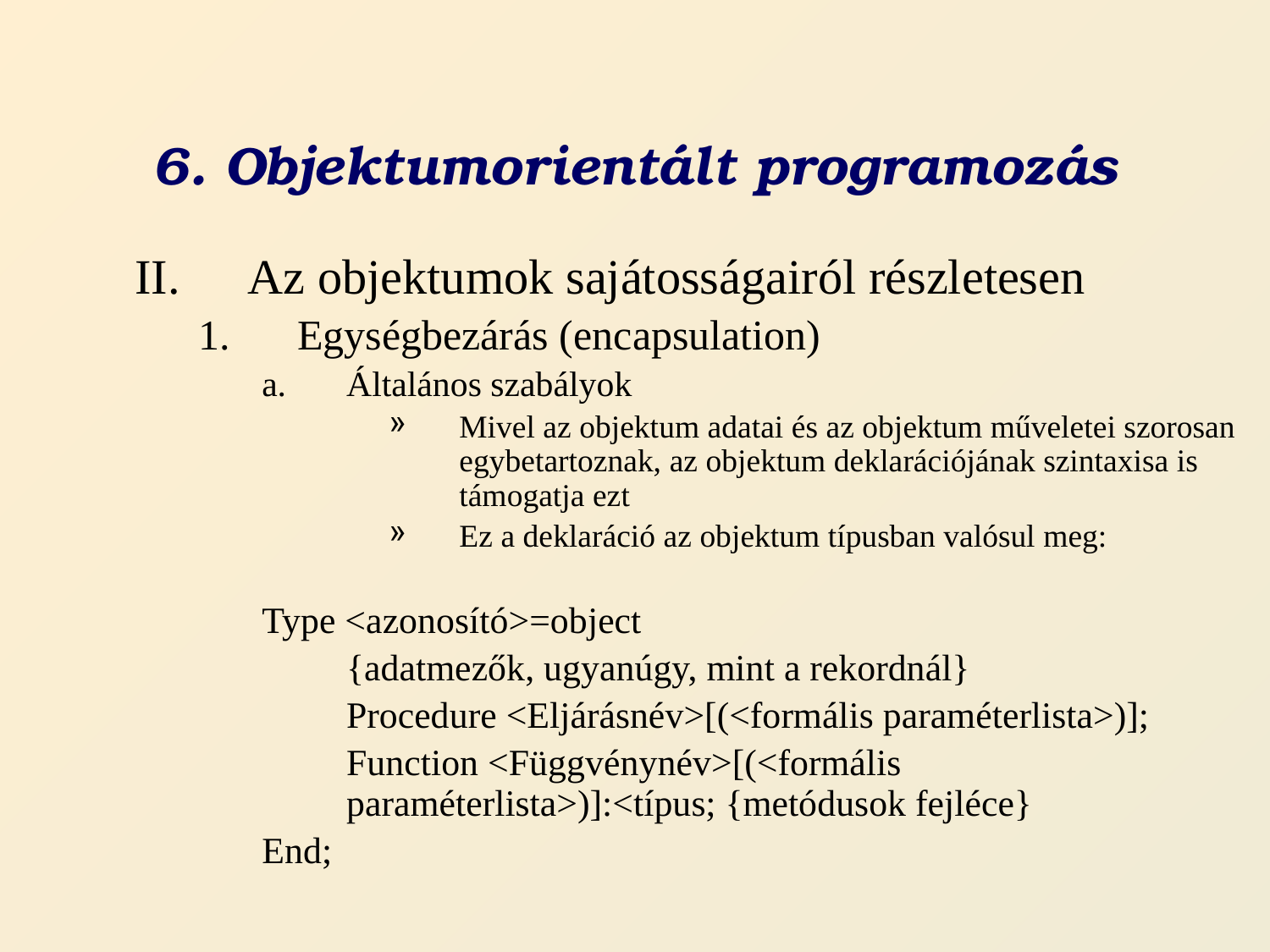

# 6. Objektumorientált programozás
Az objektumok sajátosságairól részletesen
Egységbezárás (encapsulation)
Általános szabályok
Mivel az objektum adatai és az objektum műveletei szorosan egybetartoznak, az objektum deklarációjának szintaxisa is támogatja ezt
Ez a deklaráció az objektum típusban valósul meg:

Type <azonosító>=object
	{adatmezők, ugyanúgy, mint a rekordnál}
	Procedure <Eljárásnév>[(<formális paraméterlista>)];
	Function <Függvénynév>[(<formális paraméterlista>)]:<típus; {metódusok fejléce}
End;